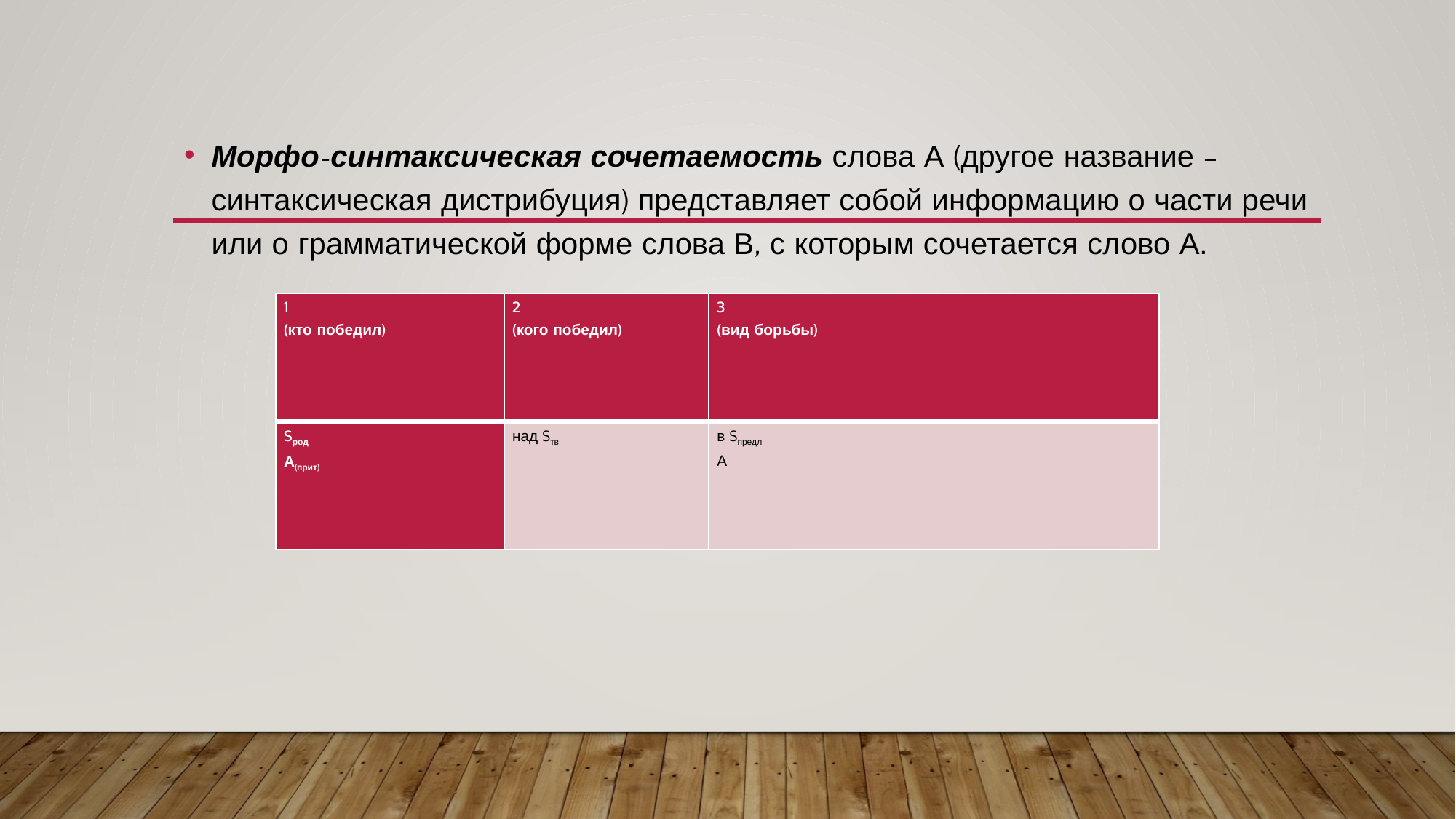

Морфо-синтаксическая сочетаемость слова А (другое название – синтаксическая дистрибуция) представляет собой информацию о части речи или о грамматической форме слова В, с которым сочетается слово А.

| 1 (кто победил) | 2 (кого победил) | 3 (вид борьбы) |
| --- | --- | --- |
| Sрод А(прит) | над Sтв | в Sпредл А |